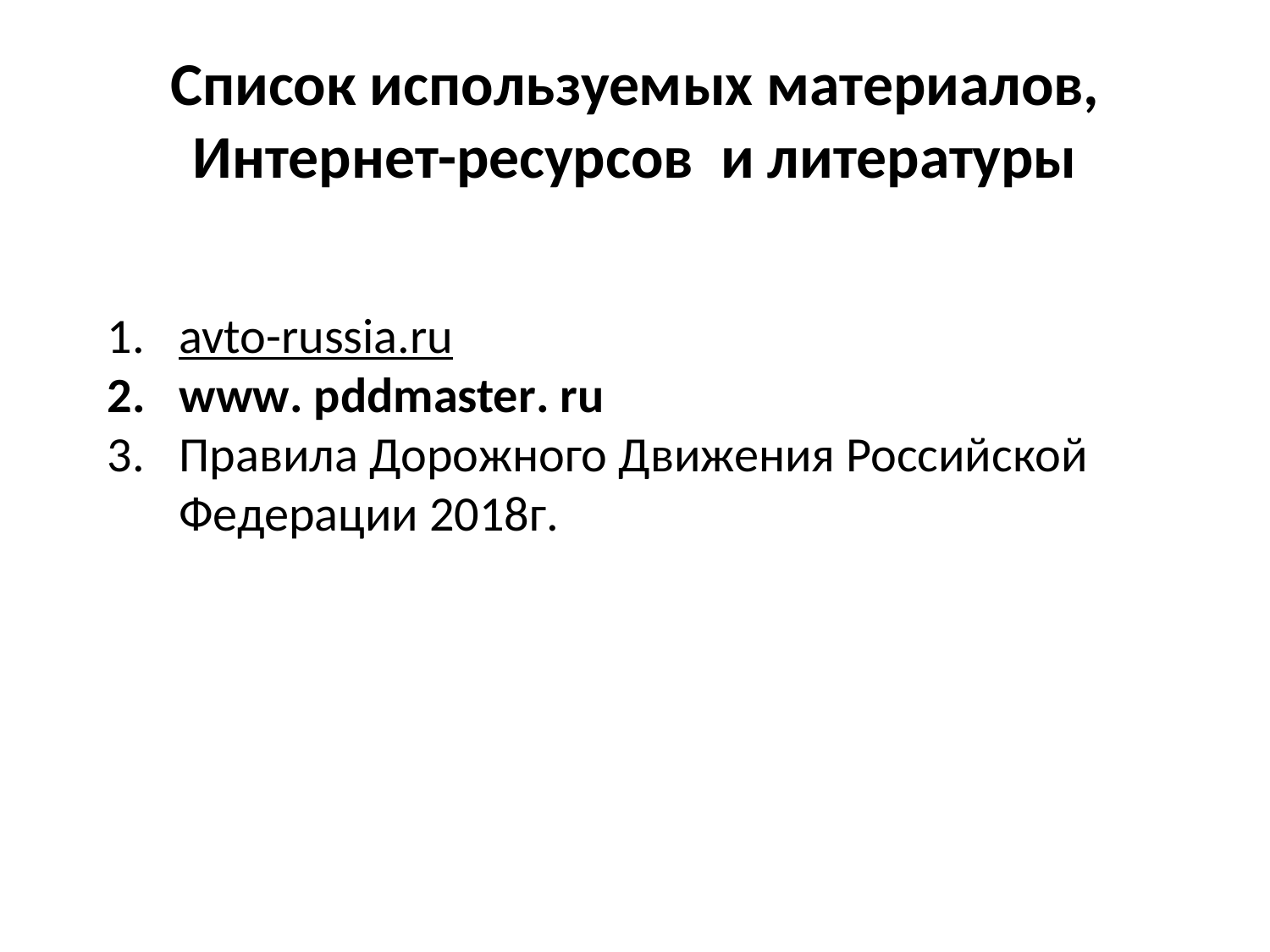

# Список используемых материалов, Интернет-ресурсов  и литературы
avto-russia.ru
www. pddmaster. ru
Правила Дорожного Движения Российской Федерации 2018г.